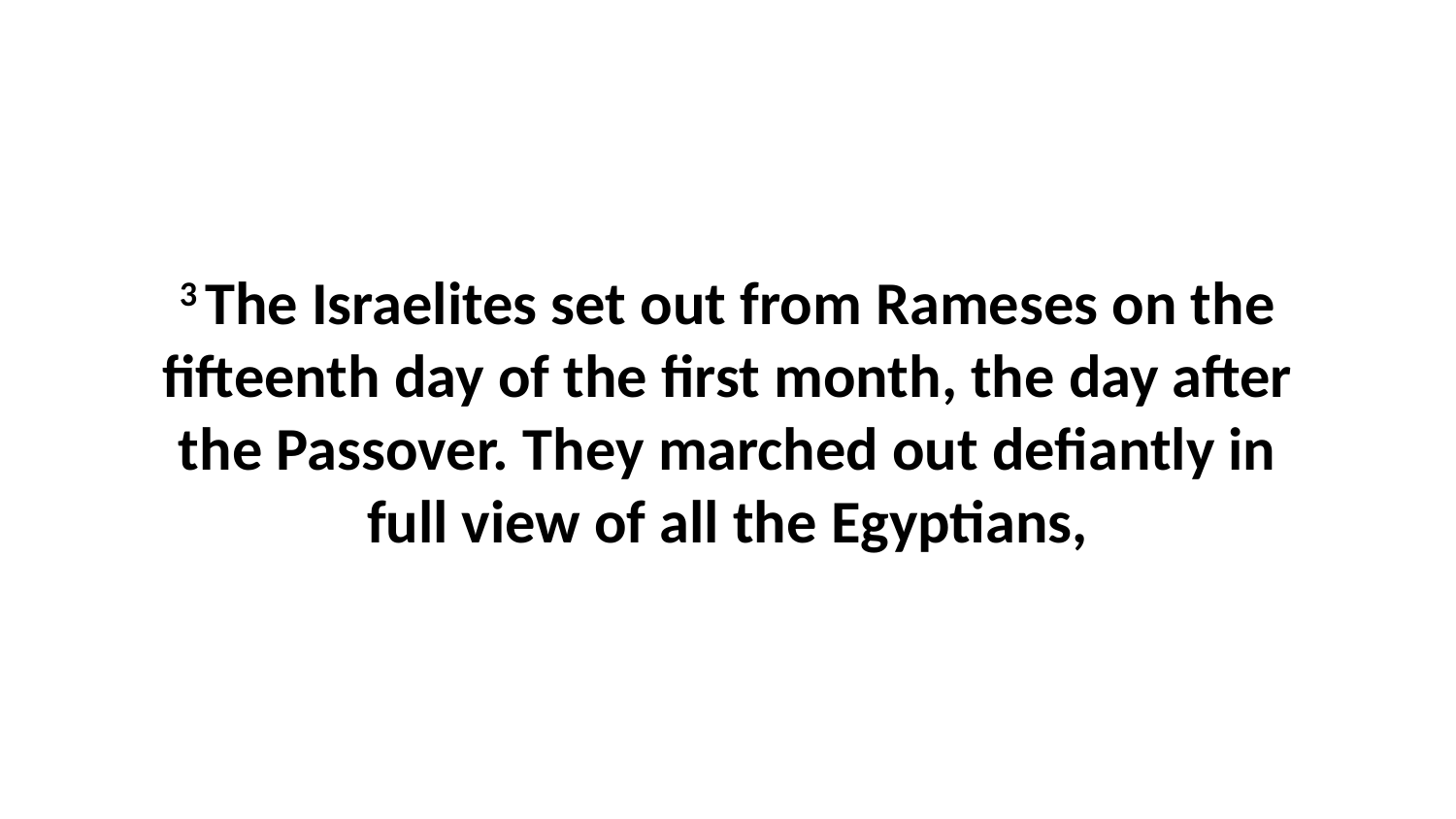

3 The Israelites set out from Rameses on the fifteenth day of the first month, the day after the Passover. They marched out defiantly in full view of all the Egyptians,